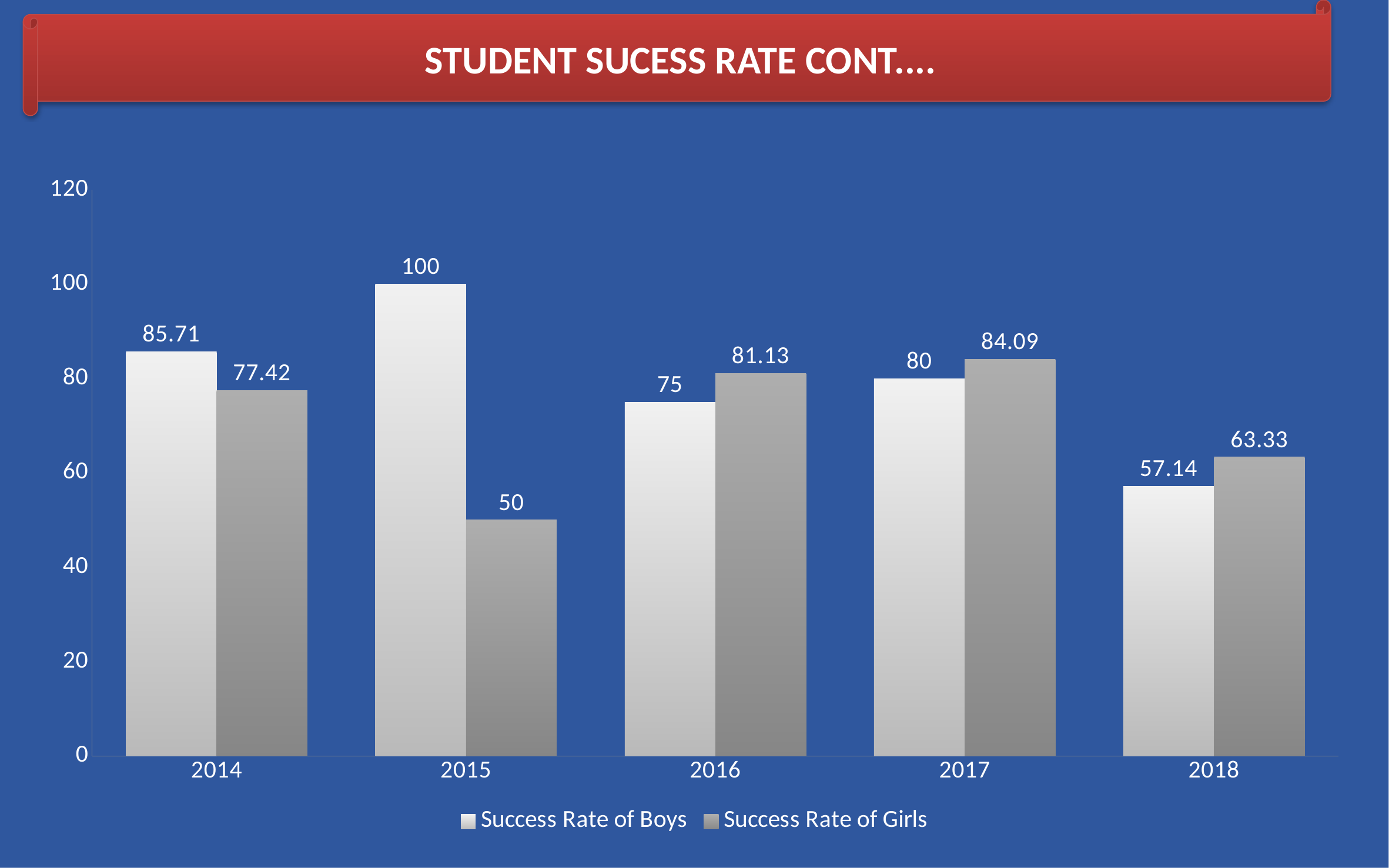

STUDENT SUCESS RATE CONT....

### Chart

| Category | Success Rate of Boys | Success Rate of Girls |
|---|---|---|
| 2014 | 85.71000000000002 | 77.42 |
| 2015 | 100.0 | 50.0 |
| 2016 | 75.0 | 81.13 |
| 2017 | 80.0 | 84.09 |
| 2018 | 57.14 | 63.33 |